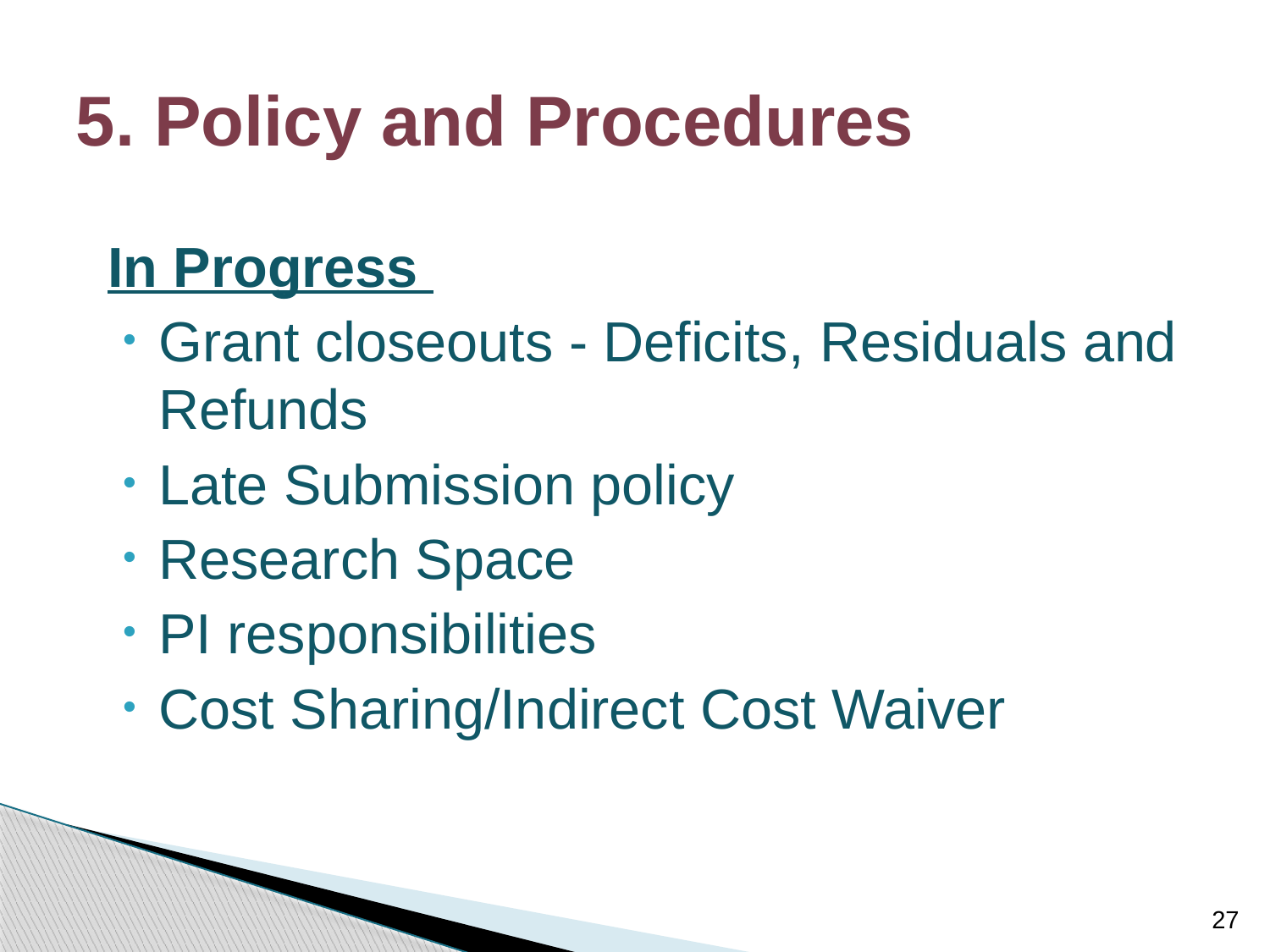

# 5. Policy and Procedures
In Progress
Grant closeouts - Deficits, Residuals and Refunds
Late Submission policy
Research Space
PI responsibilities
Cost Sharing/Indirect Cost Waiver

27